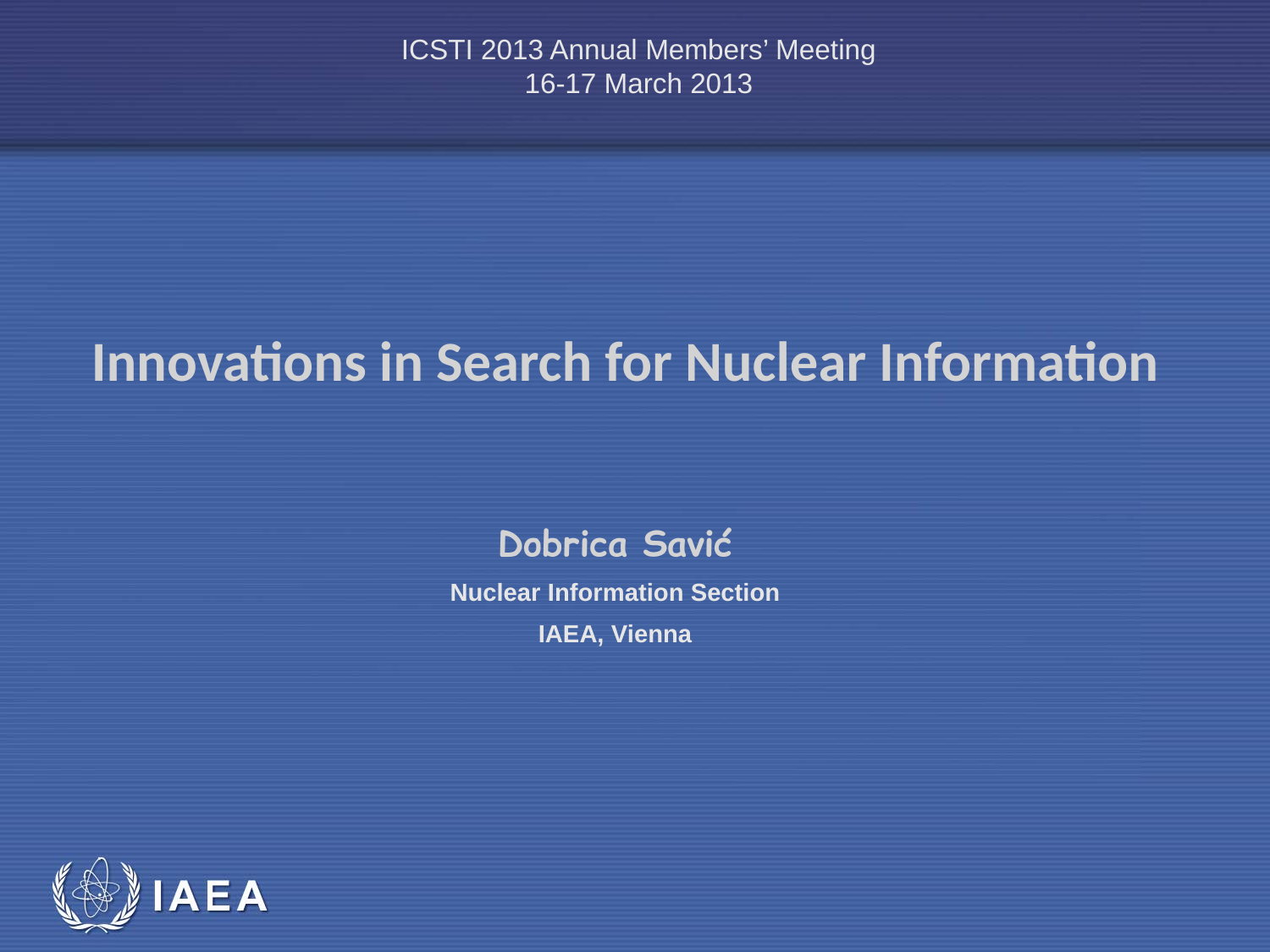

ICSTI 2013 Annual Members’ Meeting
16-17 March 2013
Innovations in Search for Nuclear Information
Dobrica Savić
Nuclear Information Section
IAEA, Vienna